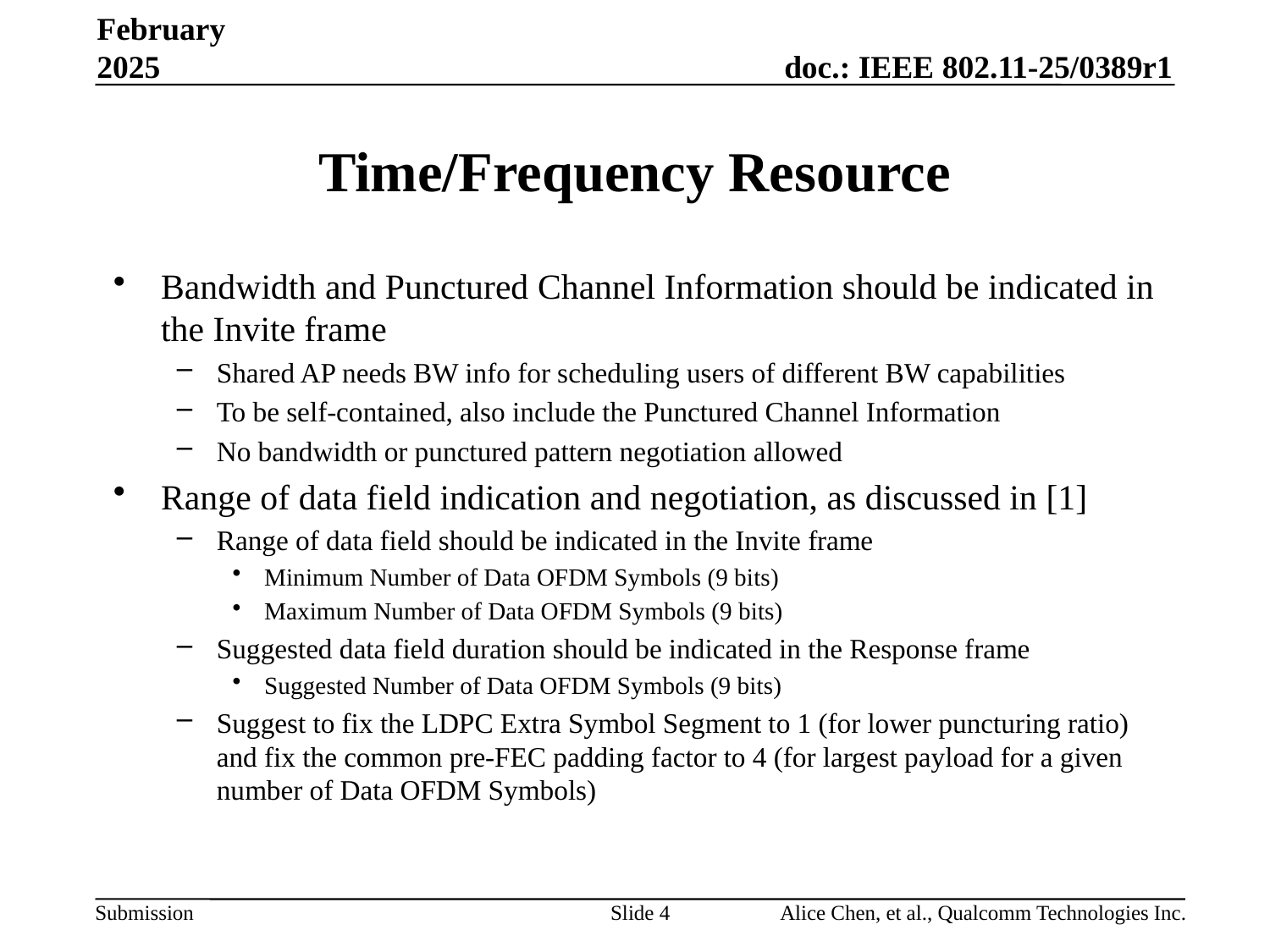

February 2025
# Time/Frequency Resource
Bandwidth and Punctured Channel Information should be indicated in the Invite frame
Shared AP needs BW info for scheduling users of different BW capabilities
To be self-contained, also include the Punctured Channel Information
No bandwidth or punctured pattern negotiation allowed
Range of data field indication and negotiation, as discussed in [1]
Range of data field should be indicated in the Invite frame
Minimum Number of Data OFDM Symbols (9 bits)
Maximum Number of Data OFDM Symbols (9 bits)
Suggested data field duration should be indicated in the Response frame
Suggested Number of Data OFDM Symbols (9 bits)
Suggest to fix the LDPC Extra Symbol Segment to 1 (for lower puncturing ratio) and fix the common pre-FEC padding factor to 4 (for largest payload for a given number of Data OFDM Symbols)

Slide 4
Alice Chen, et al., Qualcomm Technologies Inc.